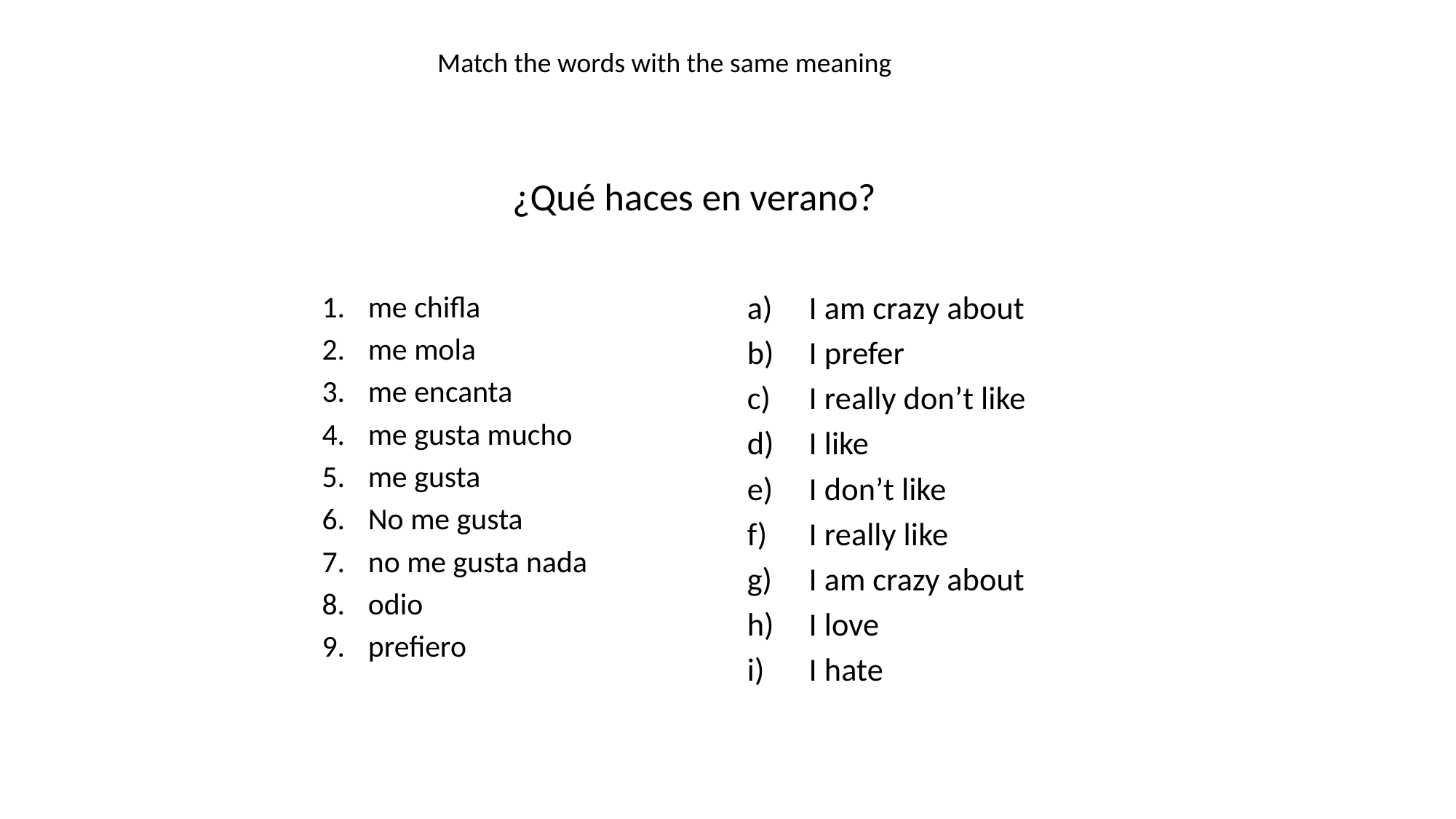

Match the words with the same meaning
¿Qué haces en verano?
me chifla
me mola
me encanta
me gusta mucho
me gusta
No me gusta
no me gusta nada
odio
prefiero
I am crazy about
I prefer
I really don’t like
I like
I don’t like
I really like
I am crazy about
I love
I hate